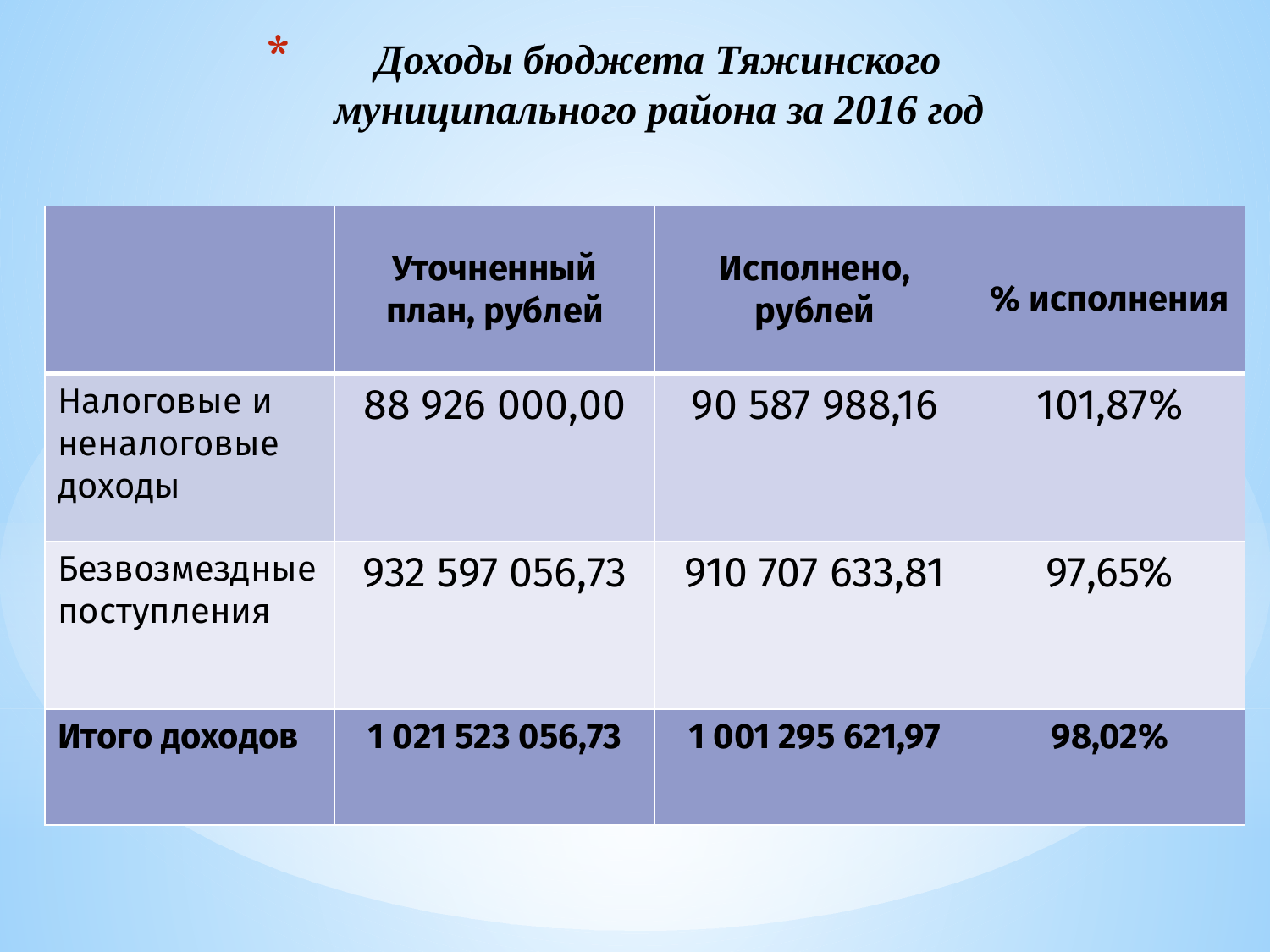

# Доходы бюджета Тяжинского муниципального района за 2016 год
|  | Уточненный план, рублей | Исполнено, рублей | % исполнения |
| --- | --- | --- | --- |
| Налоговые и неналоговые доходы | 88 926 000,00 | 90 587 988,16 | 101,87% |
| Безвозмездные поступления | 932 597 056,73 | 910 707 633,81 | 97,65% |
| Итого доходов | 1 021 523 056,73 | 1 001 295 621,97 | 98,02% |